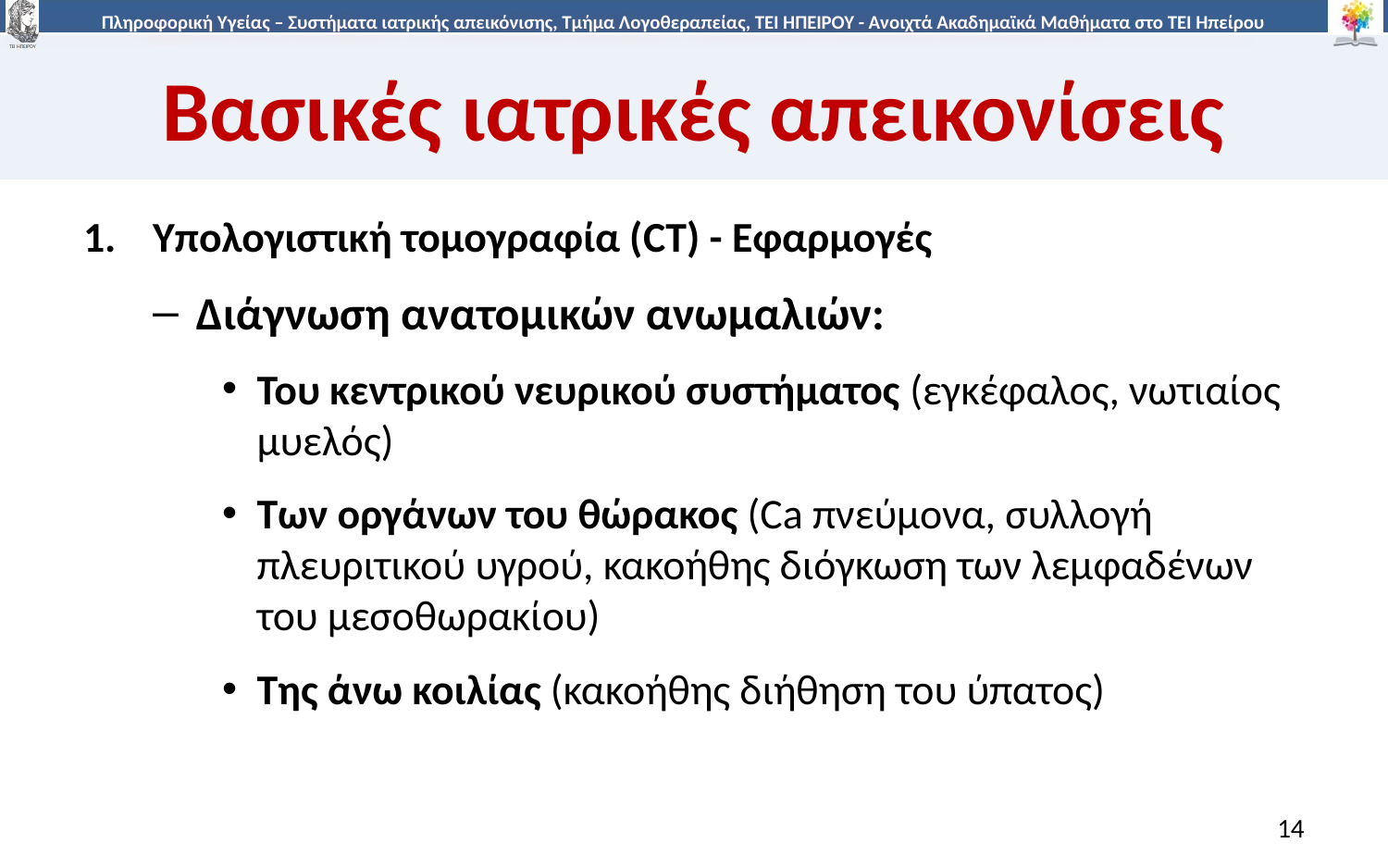

# Βασικές ιατρικές απεικονίσεις
Υπολογιστική τομογραφία (CT) - Εφαρμογές
Διάγνωση ανατομικών ανωμαλιών:
Του κεντρικού νευρικού συστήματος (εγκέφαλος, νωτιαίος μυελός)
Των οργάνων του θώρακος (Ca πνεύμονα, συλλογή πλευριτικού υγρού, κακοήθης διόγκωση των λεμφαδένων του μεσοθωρακίου)
Της άνω κοιλίας (κακοήθης διήθηση του ύπατος)
14